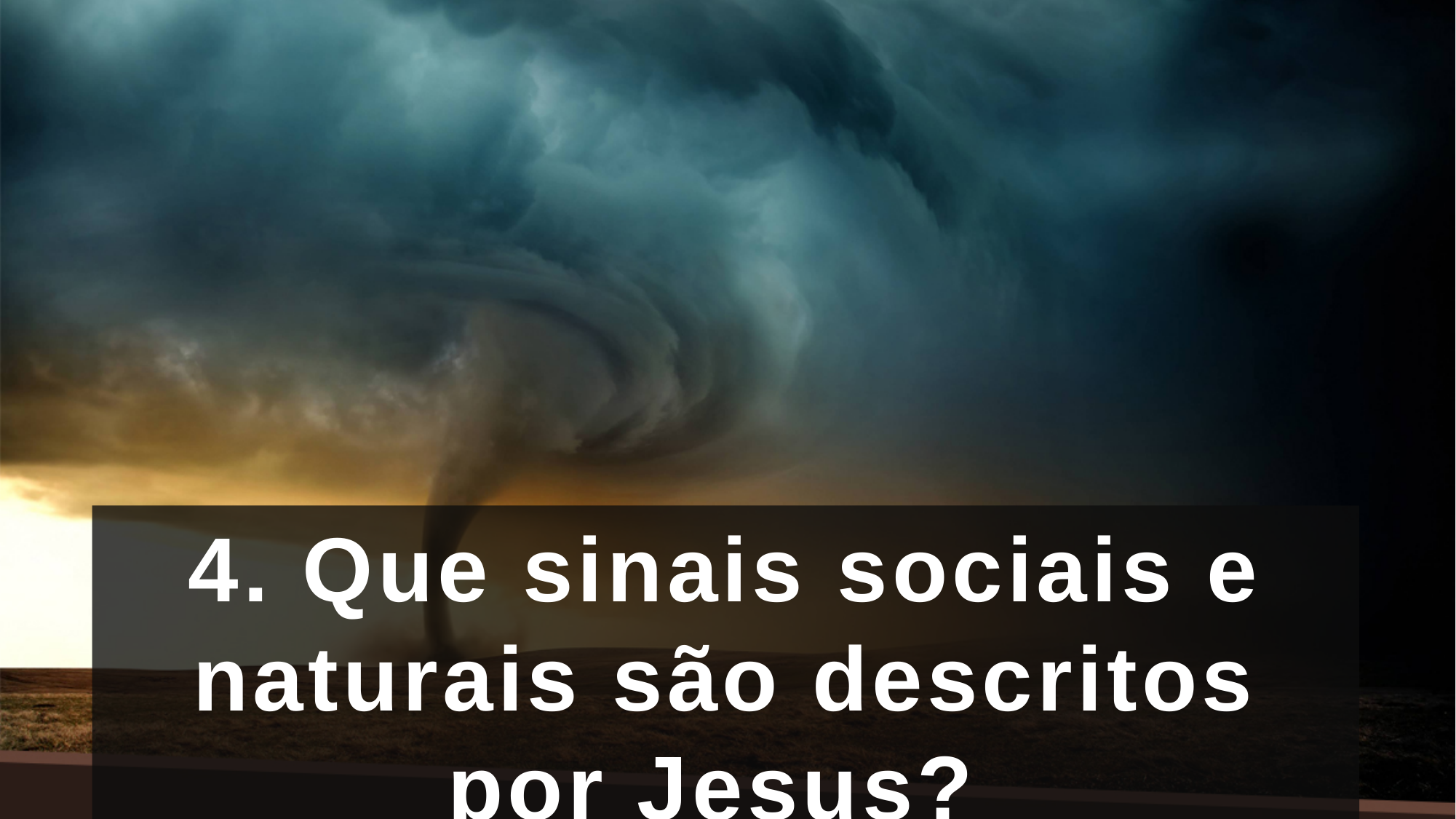

4. Que sinais sociais e naturais são descritos por Jesus?